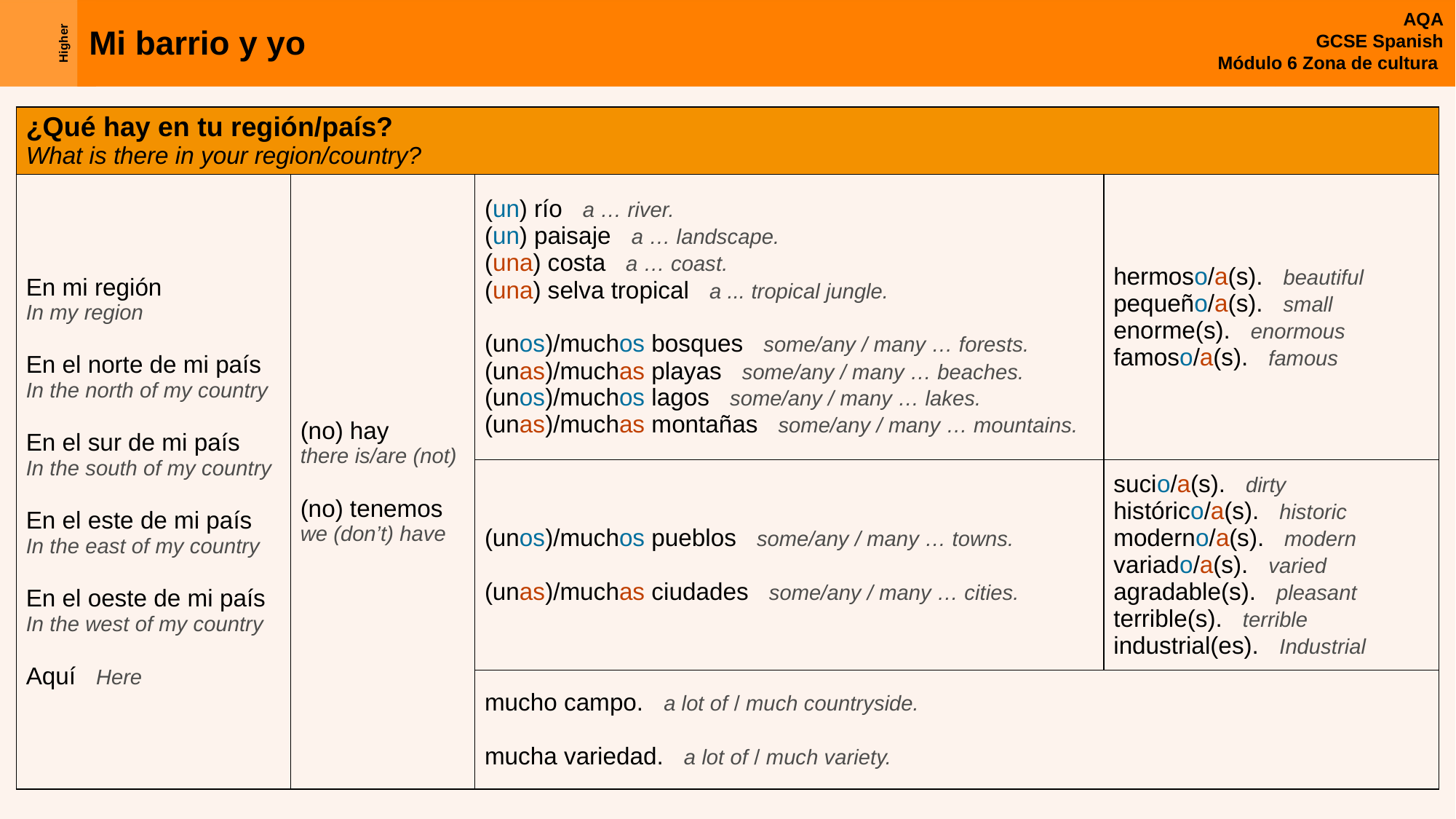

| ¿Qué hay en tu región/país? What is there in your region/country? |  |  |  |
| --- | --- | --- | --- |
| En mi región In my region En el norte de mi país In the north of my country En el sur de mi país In the south of my country En el este de mi país In the east of my country En el oeste de mi país In the west of my country Aquí Here | (no) hay there is/are (not) (no) tenemos we (don’t) have | (un) río a … river. (un) paisaje a … landscape. (una) costa a … coast. (una) selva tropical a ... tropical jungle. (unos)/muchos bosques some/any / many … forests. (unas)/muchas playas some/any / many … beaches. (unos)/muchos lagos some/any / many … lakes. (unas)/muchas montañas some/any / many … mountains. | hermoso/a(s). beautiful pequeño/a(s). small enorme(s). enormous famoso/a(s). famous |
|  |  | (unos)/muchos pueblos some/any / many … towns. (unas)/muchas ciudades some/any / many … cities. | sucio/a(s). dirty histórico/a(s). historic moderno/a(s). modern variado/a(s). varied agradable(s). pleasant terrible(s). terrible industrial(es). Industrial |
|  |  | mucho campo. a lot of / much countryside. mucha variedad. a lot of / much variety. |  |